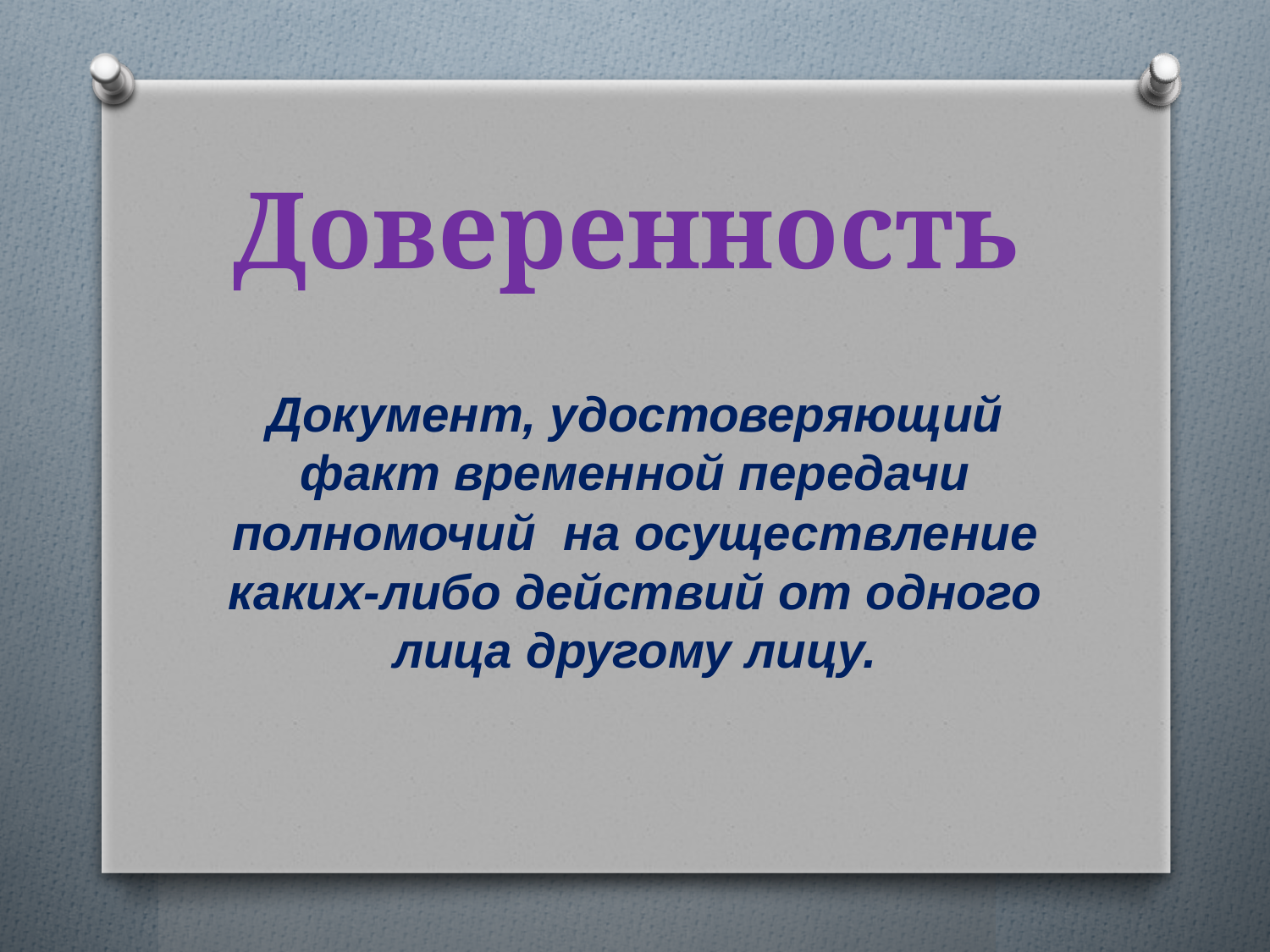

# Доверенность
Документ, удостоверяющий факт временной передачи полномочий  на осуществление каких-либо действий от одного лица другому лицу.